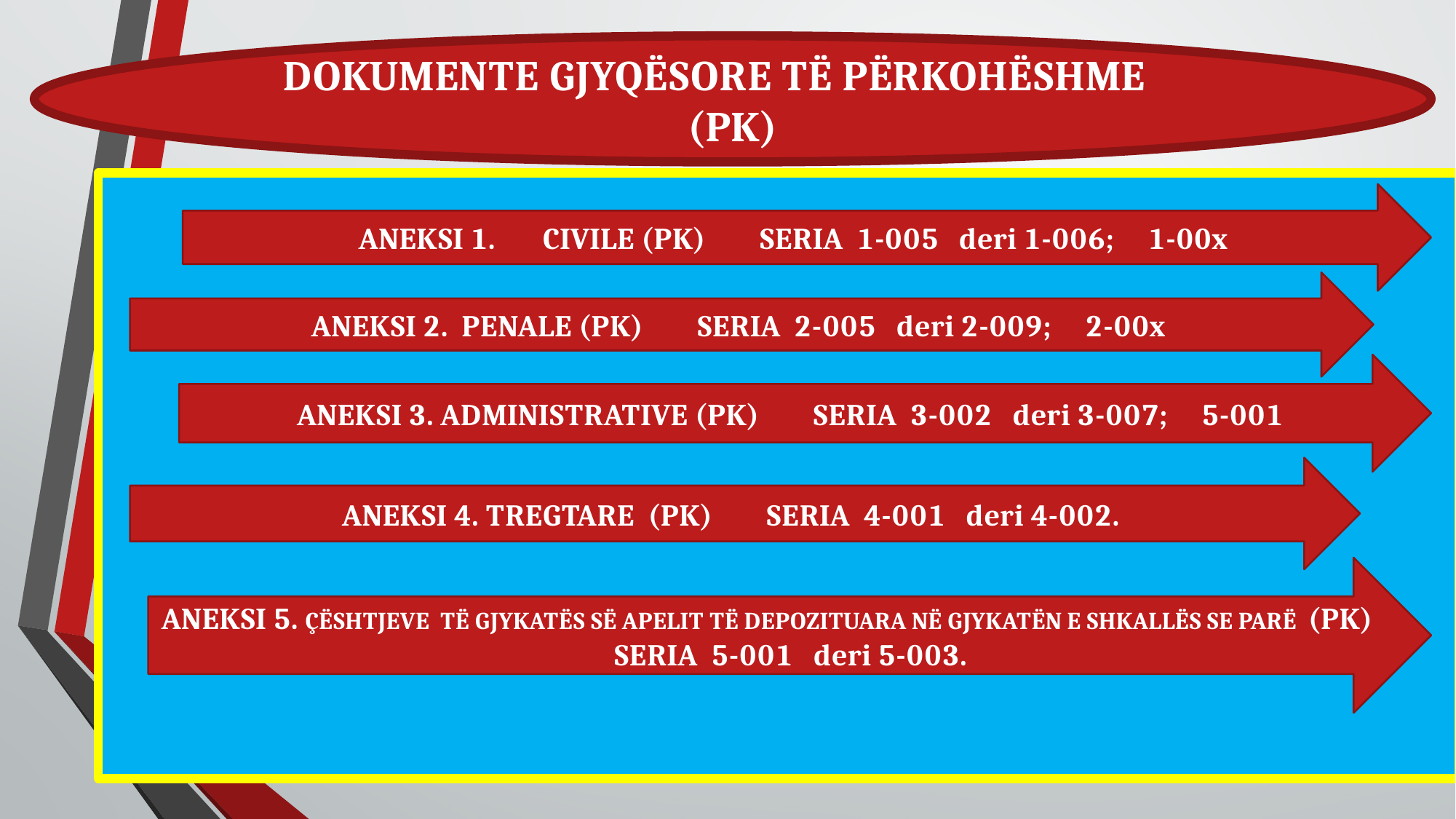

DOKUMENTE GJYQËSORE TË PËRKOHËSHME     (PK)

ANEKSI 1.       CIVILE (PK)        SERIA  1-005   deri 1-006;     1-00x
ANEKSI 2.  PENALE (PK)        SERIA  2-005   deri 2-009;     2-00x
ANEKSI 3. ADMINISTRATIVE (PK)        SERIA  3-002   deri 3-007;     5-001
ANEKSI 4. TREGTARE  (PK)        SERIA  4-001   deri 4-002.
ANEKSI 5. ÇËSHTJEVE  TË GJYKATËS SË APELIT TË DEPOZITUARA NË GJYKATËN E SHKALLËS SE PARË  (PK)        SERIA  5-001   deri 5-003.